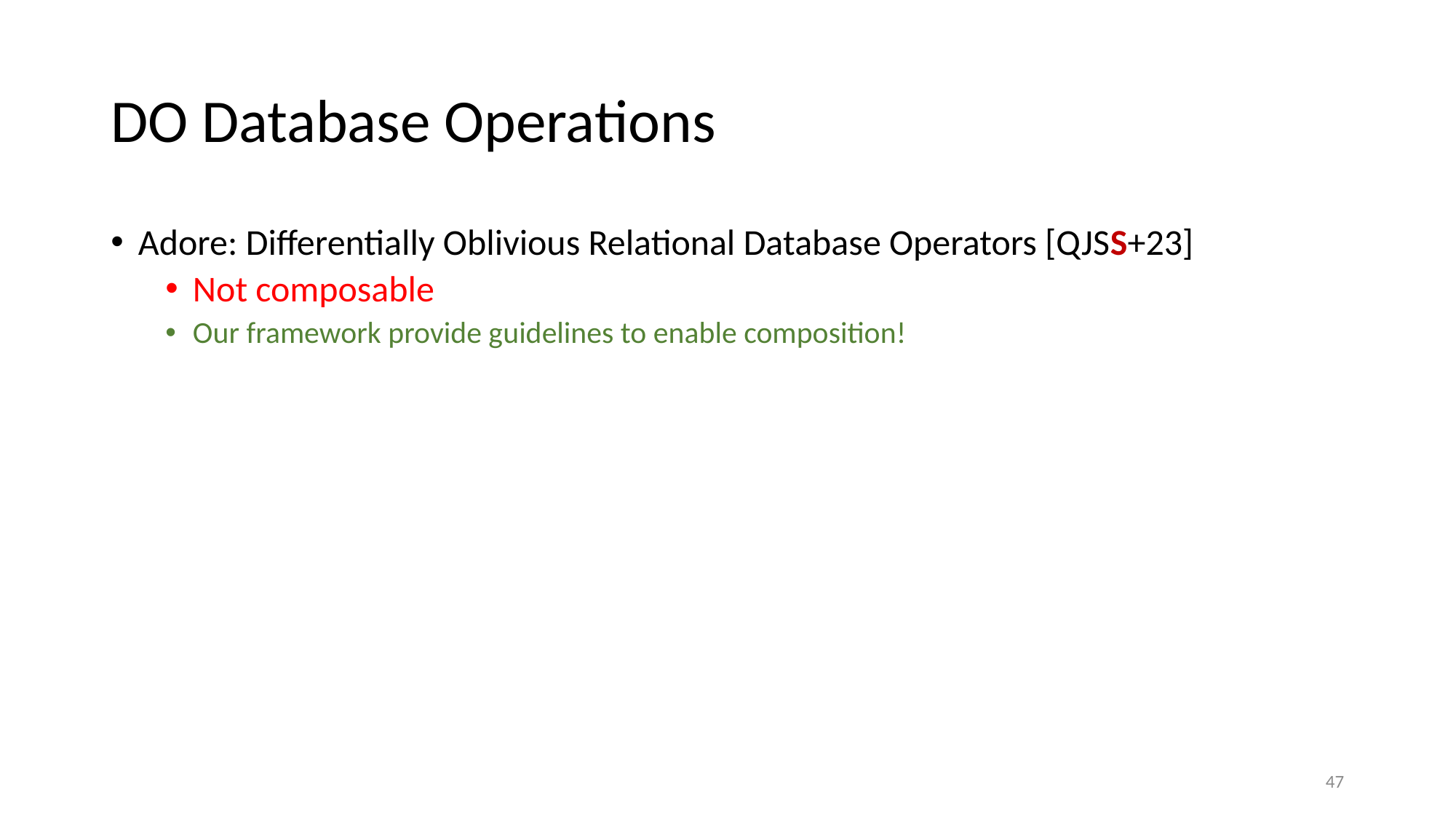

# DO Database Operations
Adore: Differentially Oblivious Relational Database Operators [QJSS+23]
Not composable
Our framework provide guidelines to enable composition!
47